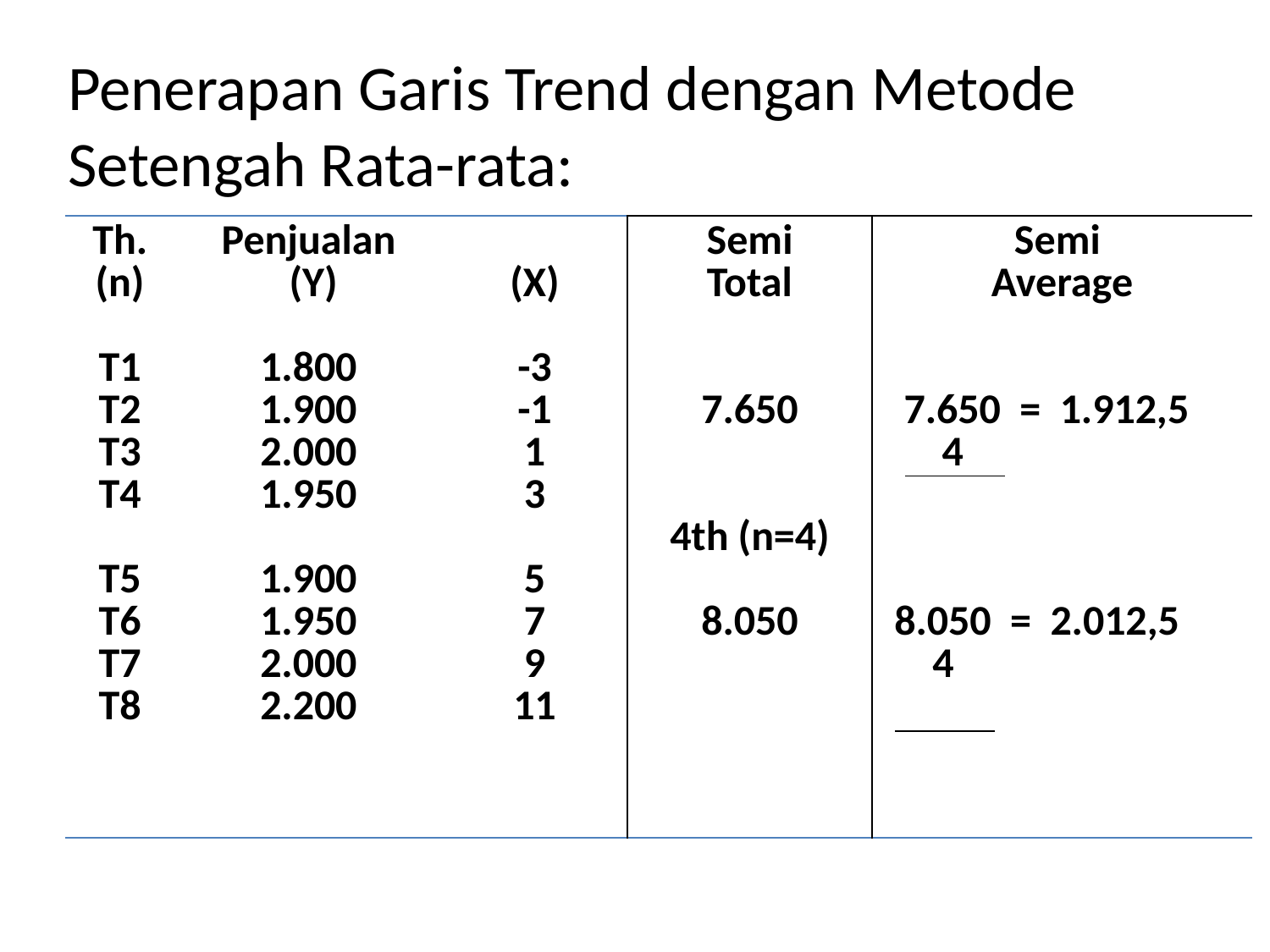

# Penerapan Garis Trend dengan Metode Setengah Rata-rata:

| Th. (n) T1 T2 T3 T4 T5 T6 T7 T8 | Penjualan (Y) 1.800 1.900 2.000 1.950 1.900 1.950 2.000 2.200 | (X) -3 -1 1 3 5 7 9 11 | Semi Total 7.650 4th (n=4) 8.050 | Semi Average 7.650 = 1.912,5 4 8.050 = 2.012,5 4 |
| --- | --- | --- | --- | --- |